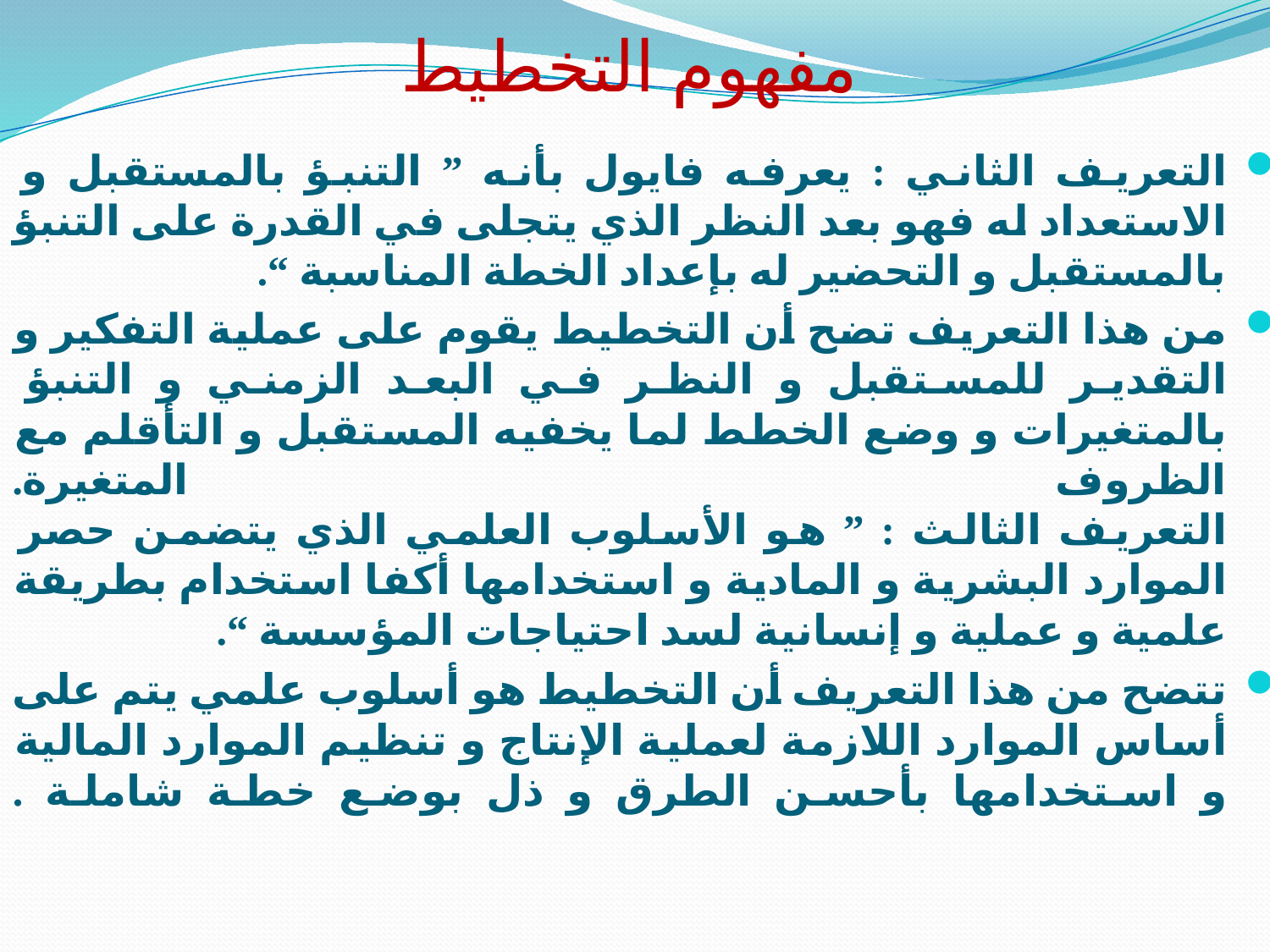

# مفهوم التخطيط
التعريف الثاني : يعرفه فايول بأنه ” التنبؤ بالمستقبل و الاستعداد له فهو بعد النظر الذي يتجلى في القدرة على التنبؤ بالمستقبل و التحضير له بإعداد الخطة المناسبة “.
من هذا التعريف تضح أن التخطيط يقوم على عملية التفكير و التقدير للمستقبل و النظر في البعد الزمني و التنبؤ بالمتغيرات و وضع الخطط لما يخفيه المستقبل و التأقلم مع الظروف المتغيرة.
التعريف الثالث : ” هو الأسلوب العلمي الذي يتضمن حصر الموارد البشرية و المادية و استخدامها أكفا استخدام بطريقة علمية و عملية و إنسانية لسد احتياجات المؤسسة “.
تتضح من هذا التعريف أن التخطيط هو أسلوب علمي يتم على أساس الموارد اللازمة لعملية الإنتاج و تنظيم الموارد المالية و استخدامها بأحسن الطرق و ذل بوضع خطة شاملة .